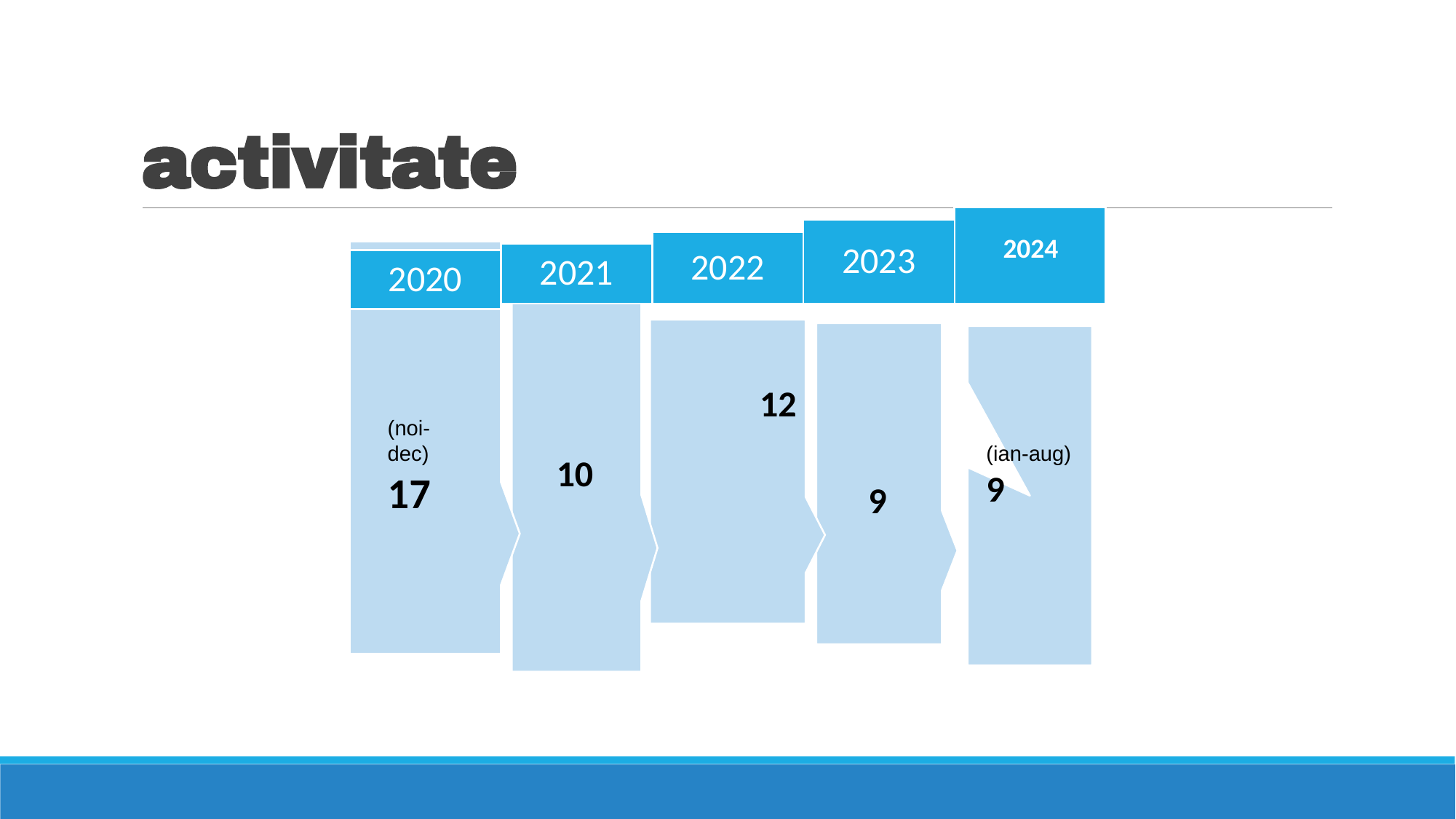

# activitate

2023

12

2022
10
2021
17
2020
2024
(noi- dec)
17
(ian-aug)
9
10
9